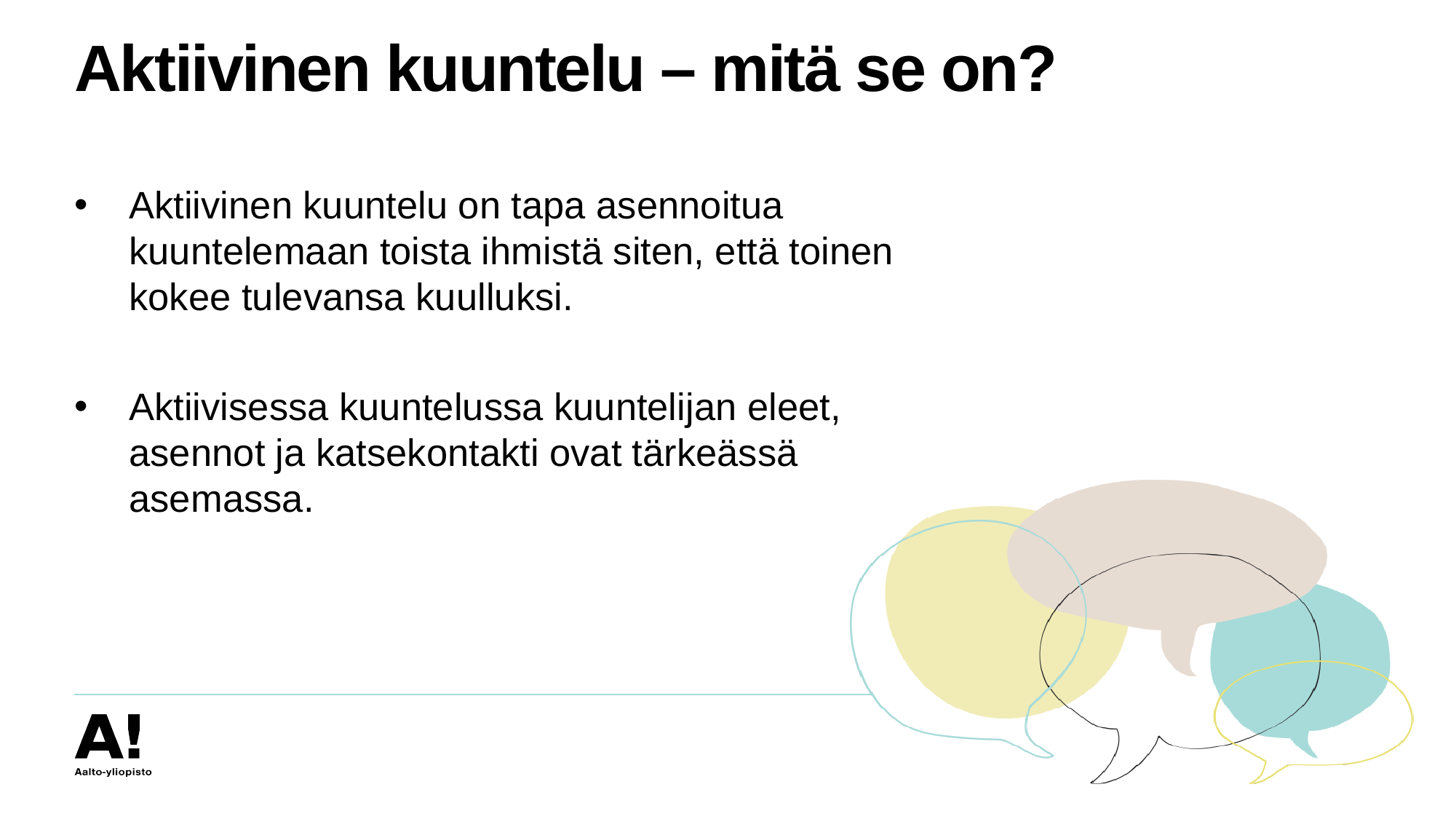

# Aktiivinen kuuntelu – mitä se on?
Aktiivinen kuuntelu on tapa asennoitua kuuntelemaan toista ihmistä siten, että toinen kokee tulevansa kuulluksi.

Aktiivisessa kuuntelussa kuuntelijan eleet, asennot ja katsekontakti ovat tärkeässä asemassa.